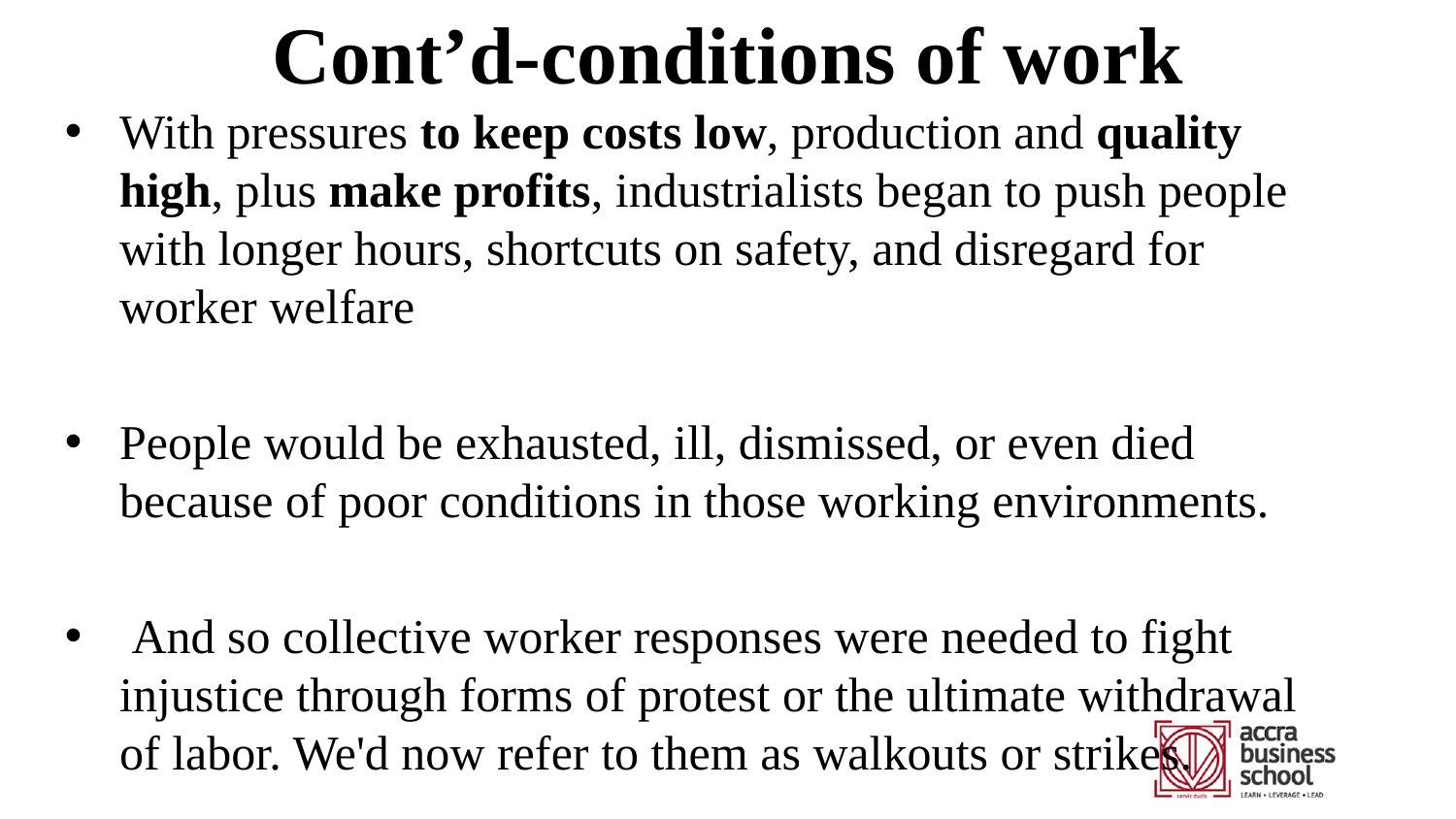

# Cont’d-conditions of work
With pressures to keep costs low, production and quality high, plus make profits, industrialists began to push people with longer hours, shortcuts on safety, and disregard for worker welfare

People would be exhausted, ill, dismissed, or even died because of poor conditions in those working environments.

 And so collective worker responses were needed to fight injustice through forms of protest or the ultimate withdrawal of labor. We'd now refer to them as walkouts or strikes.